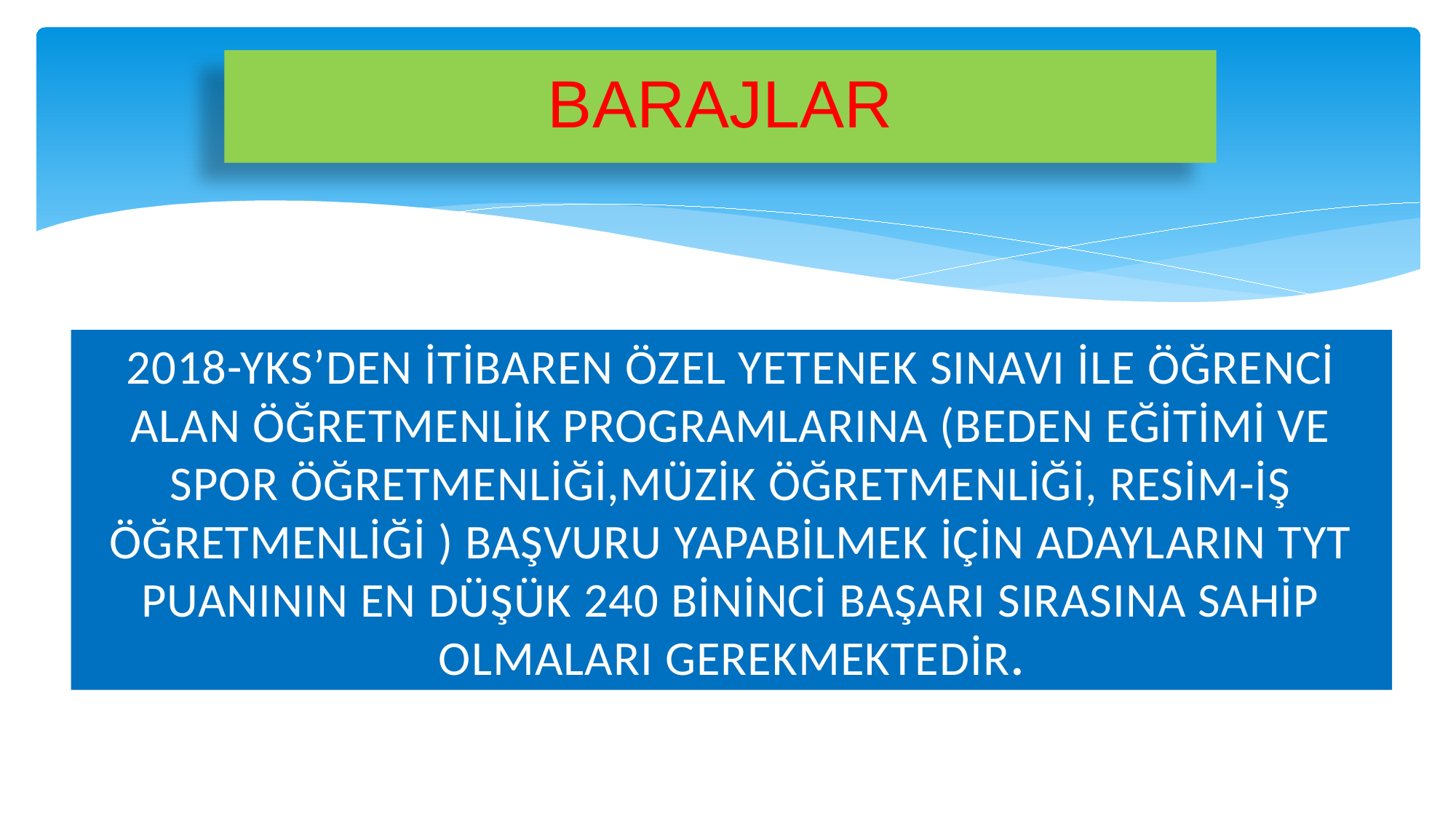

# BARAJLAR
2018-YKS’DEN İTİBAREN ÖZEL YETENEK SINAVI İLE ÖĞRENCİ ALAN ÖĞRETMENLİK PROGRAMLARINA (BEDEN EĞİTİMİ VE SPOR ÖĞRETMENLİĞİ,MÜZİK ÖĞRETMENLİĞİ, RESİM-İŞ ÖĞRETMENLİĞİ ) BAŞVURU YAPABİLMEK İÇİN ADAYLARIN TYT PUANININ EN DÜŞÜK 240 BİNİNCİ BAŞARI SIRASINA SAHİP OLMALARI GEREKMEKTEDİR.